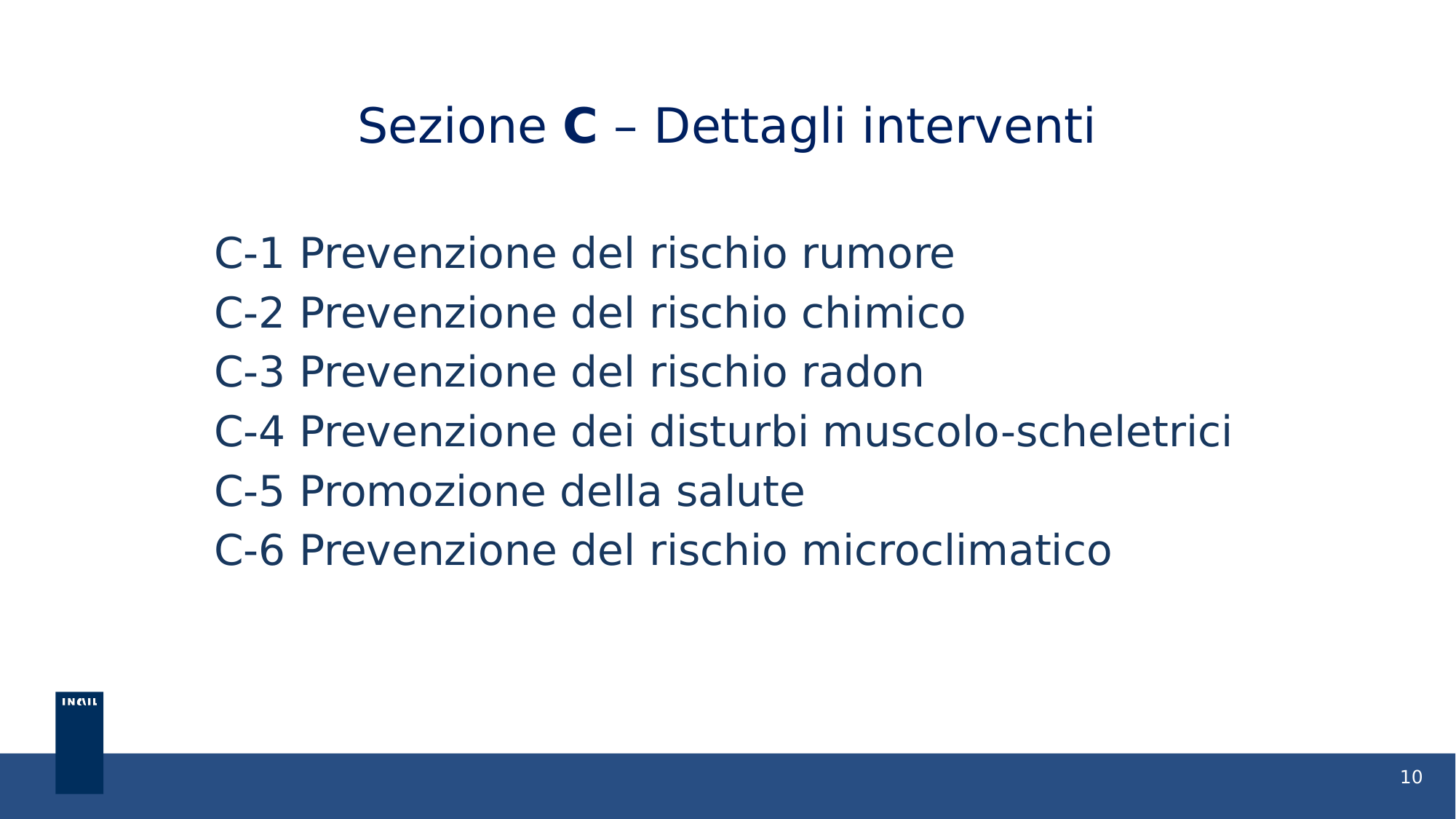

Sezione C – Dettagli interventi
C-1 Prevenzione del rischio rumore
C-2 Prevenzione del rischio chimico
C-3 Prevenzione del rischio radon
C-4 Prevenzione dei disturbi muscolo-scheletrici
C-5 Promozione della salute
C-6 Prevenzione del rischio microclimatico
10